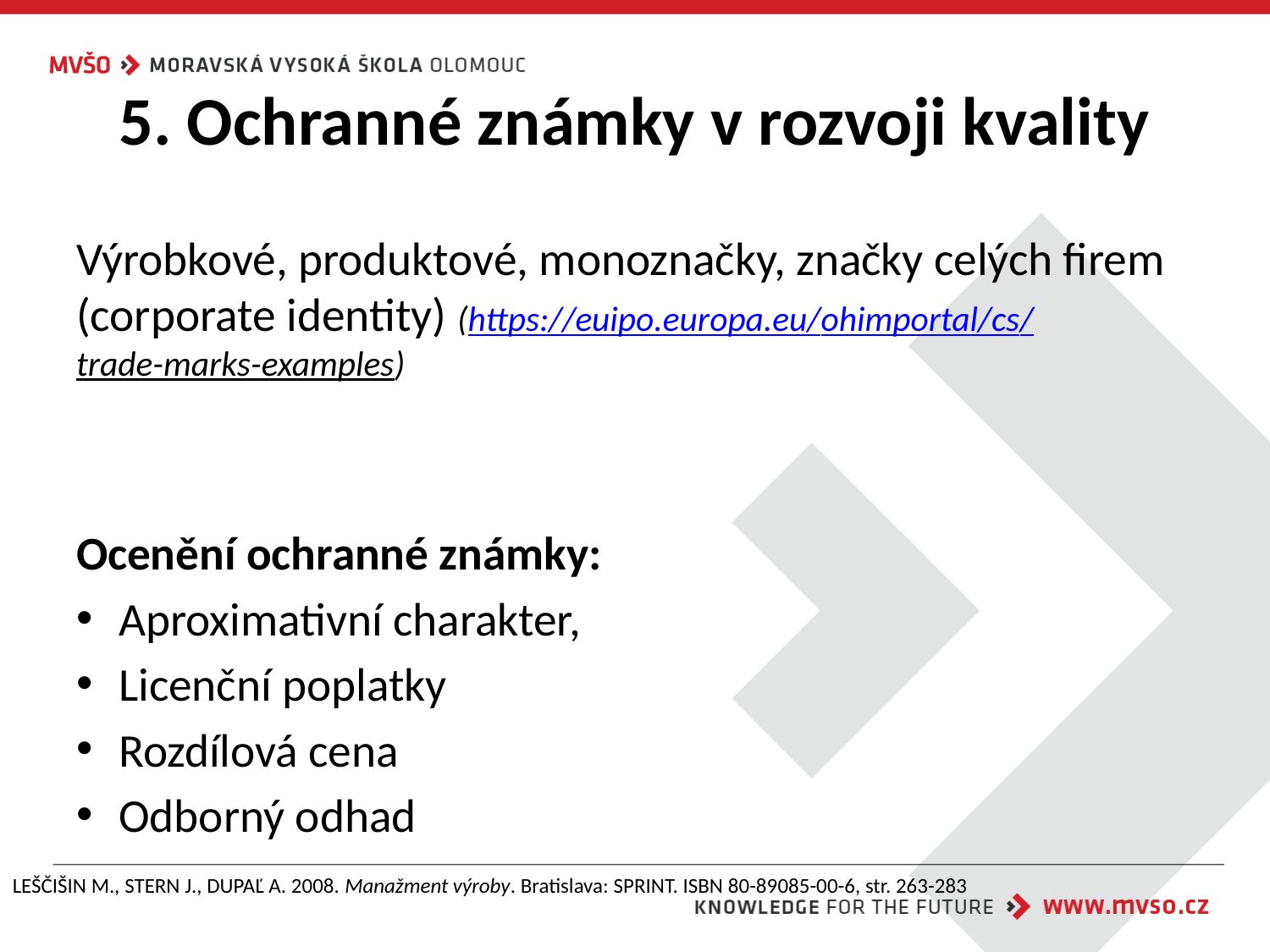

# 5. Ochranné známky v rozvoji kvality
Výrobkové, produktové, monoznačky, značky celých firem (corporate identity) (https://euipo.europa.eu/ohimportal/cs/trade-marks-examples)

Ocenění ochranné známky:
Aproximativní charakter,
Licenční poplatky
Rozdílová cena
Odborný odhad
LEŠČIŠIN M., STERN J., DUPAĽ A. 2008. Manažment výroby. Bratislava: SPRINT. ISBN 80-89085-00-6, str. 263-283